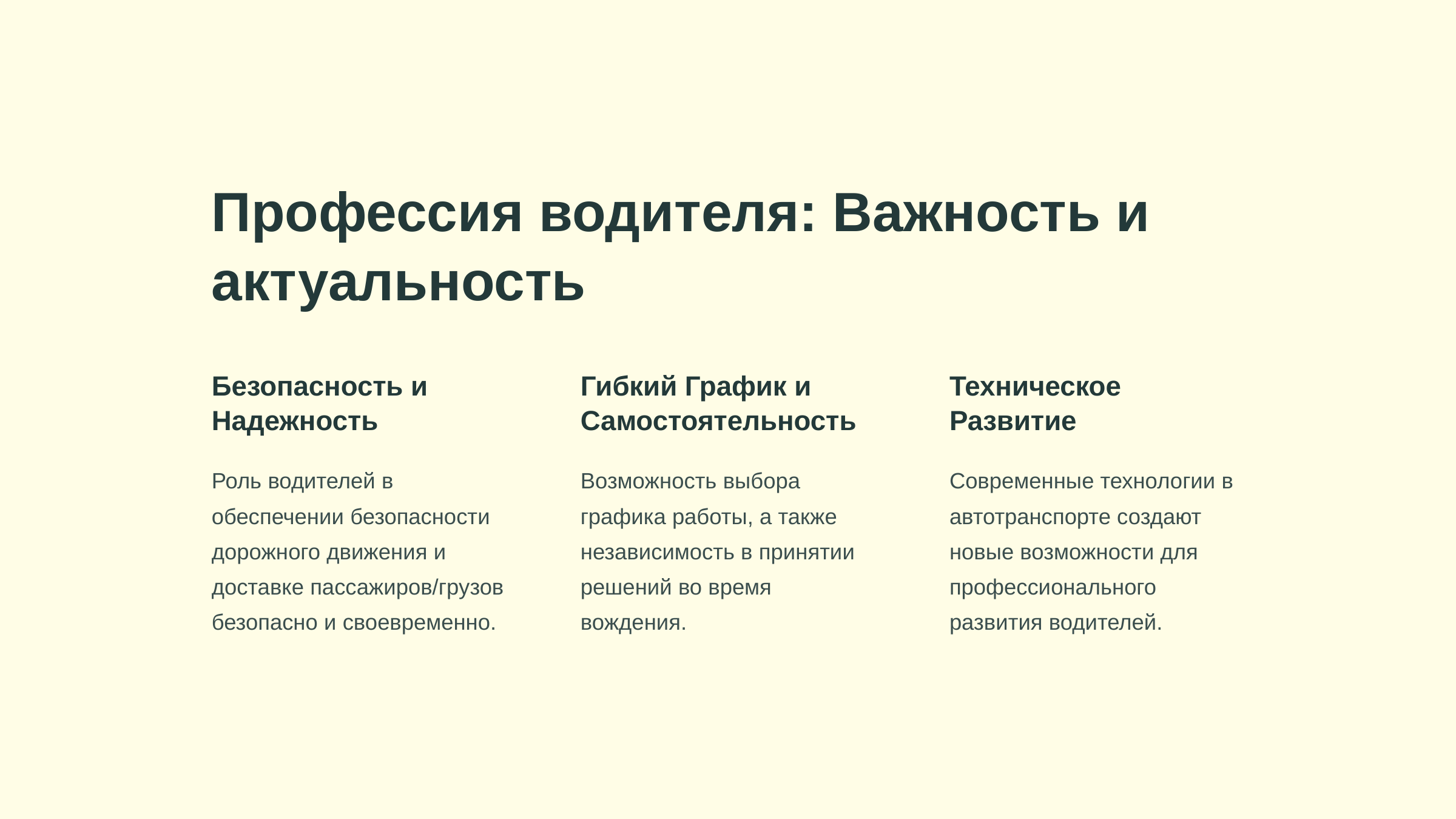

newUROKI.net
Профессия водителя: Важность и актуальность
Безопасность и Надежность
Гибкий График и Самостоятельность
Техническое Развитие
Роль водителей в обеспечении безопасности дорожного движения и доставке пассажиров/грузов безопасно и своевременно.
Возможность выбора графика работы, а также независимость в принятии решений во время вождения.
Современные технологии в автотранспорте создают новые возможности для профессионального развития водителей.